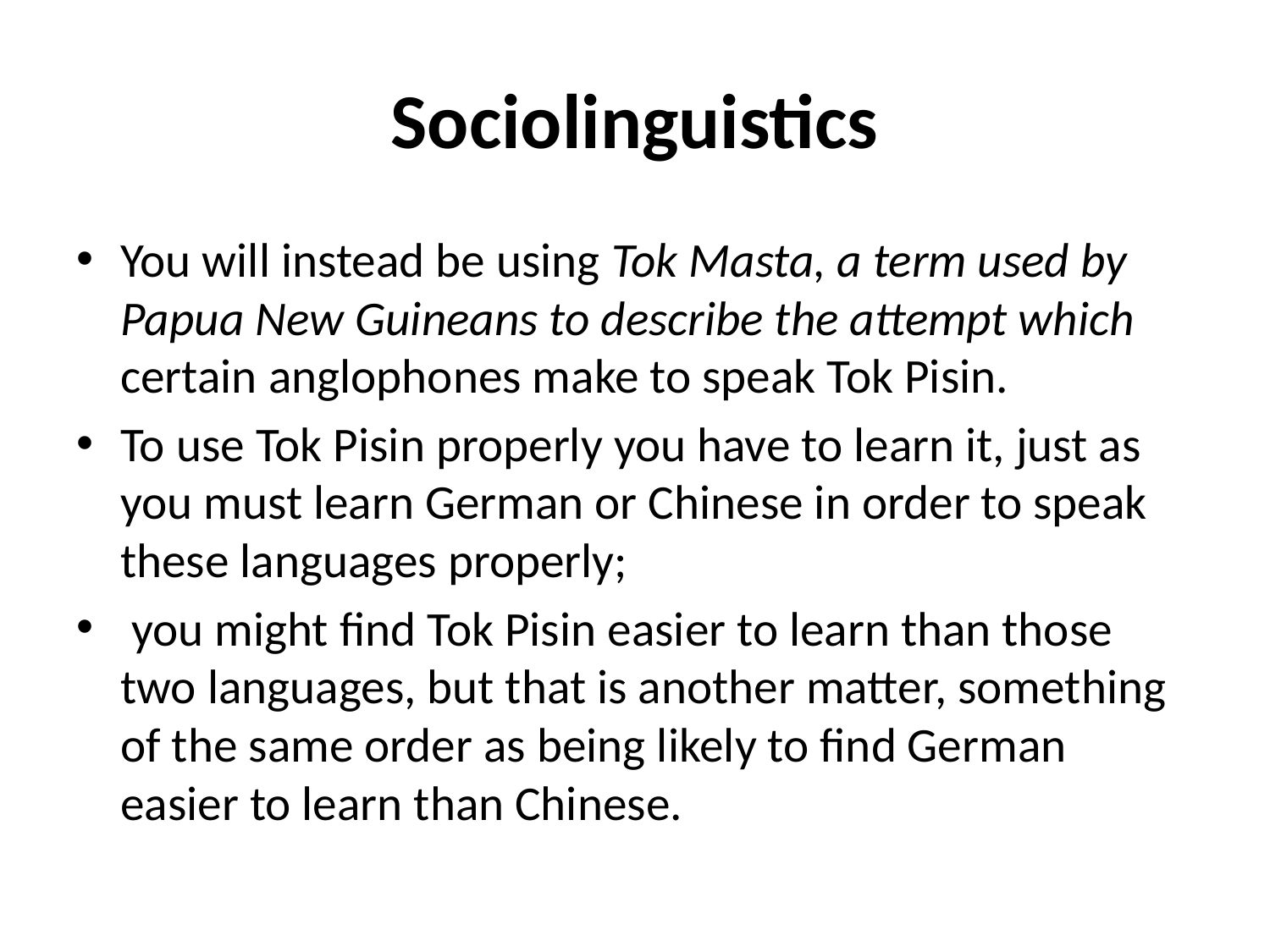

# Sociolinguistics
You will instead be using Tok Masta, a term used by Papua New Guineans to describe the attempt which certain anglophones make to speak Tok Pisin.
To use Tok Pisin properly you have to learn it, just as you must learn German or Chinese in order to speak these languages properly;
 you might find Tok Pisin easier to learn than those two languages, but that is another matter, something of the same order as being likely to find German easier to learn than Chinese.